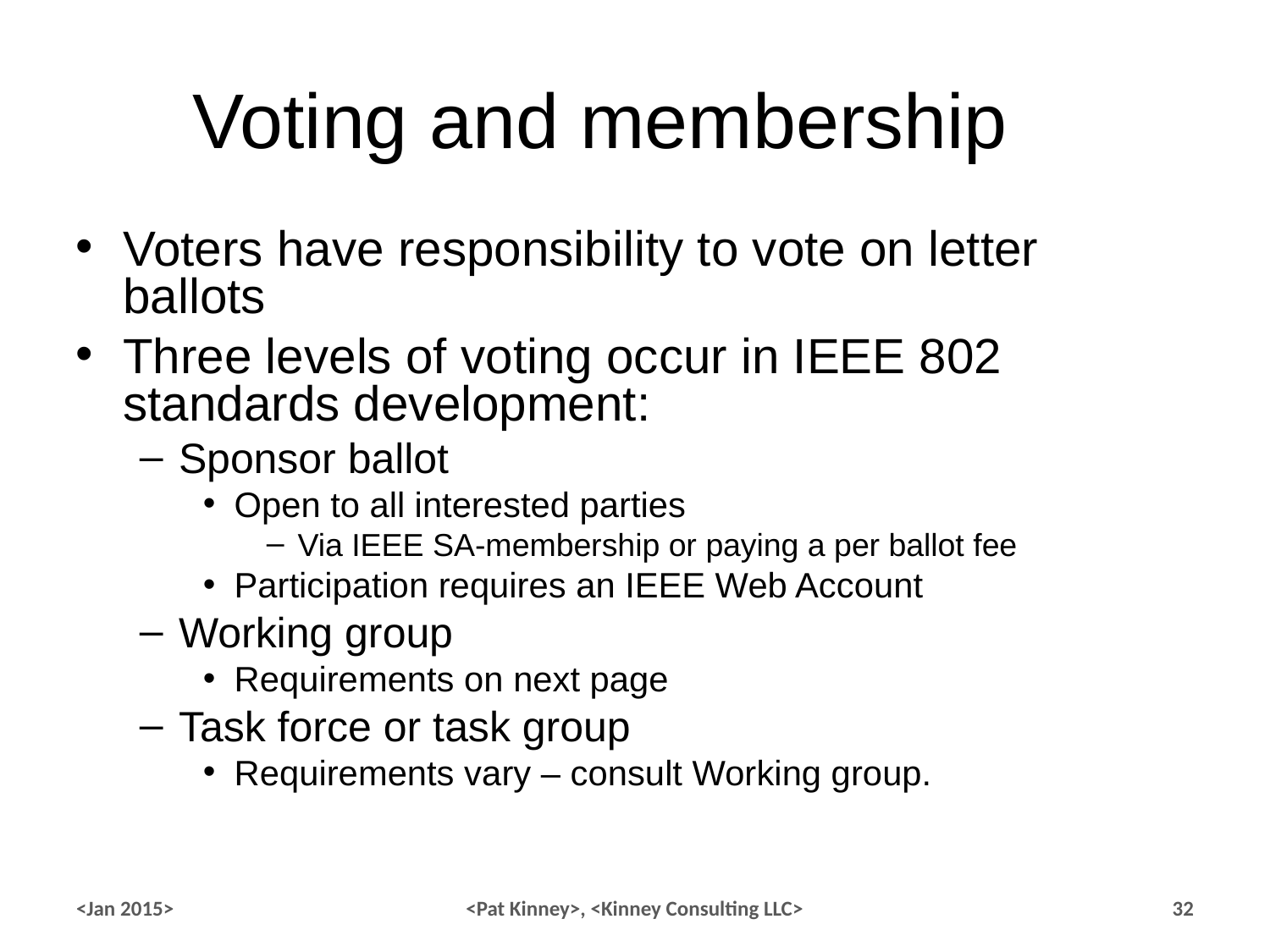

Voting and membership
Voters have responsibility to vote on letter ballots
Three levels of voting occur in IEEE 802 standards development:
Sponsor ballot
Open to all interested parties
Via IEEE SA-membership or paying a per ballot fee
Participation requires an IEEE Web Account
Working group
Requirements on next page
Task force or task group
Requirements vary – consult Working group.
<Jan 2015>
<Pat Kinney>, <Kinney Consulting LLC>
32